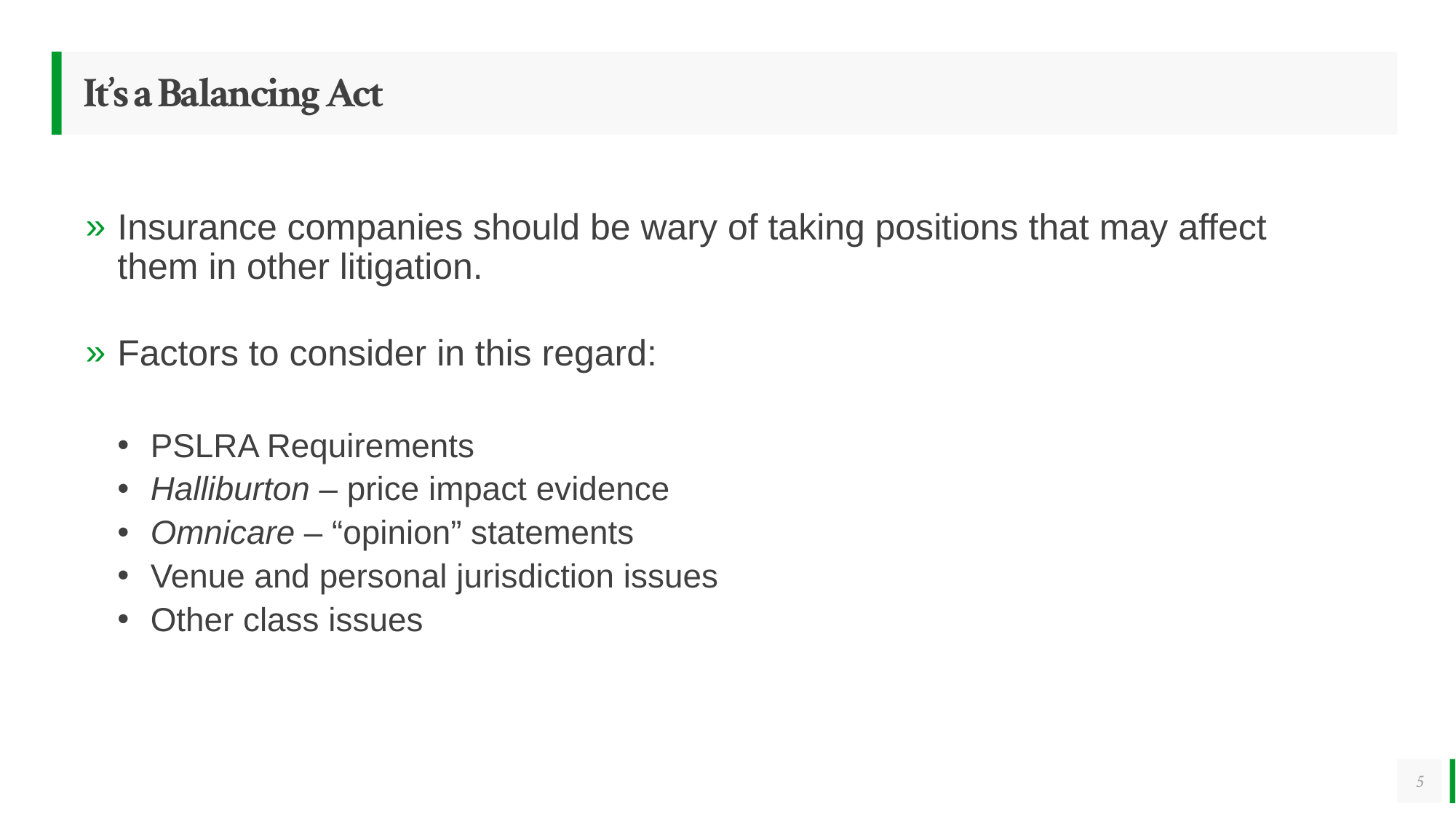

# It’s a Balancing Act
Insurance companies should be wary of taking positions that may affect them in other litigation.

Factors to consider in this regard:

PSLRA Requirements
Halliburton – price impact evidence
Omnicare – “opinion” statements
Venue and personal jurisdiction issues
Other class issues

5